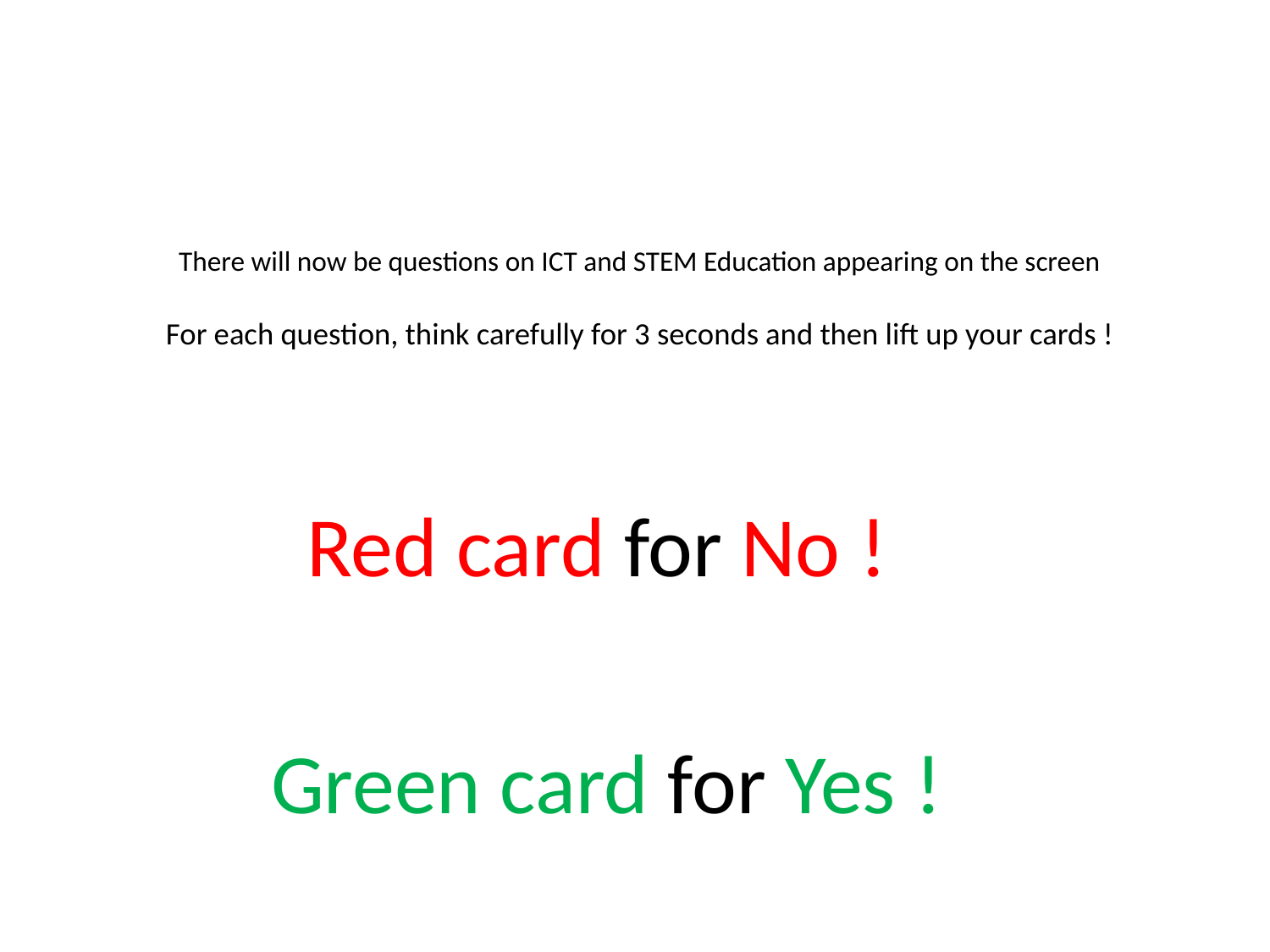

# There will now be questions on ICT and STEM Education appearing on the screen For each question, think carefully for 3 seconds and then lift up your cards !
Red card for No !

Green card for Yes !